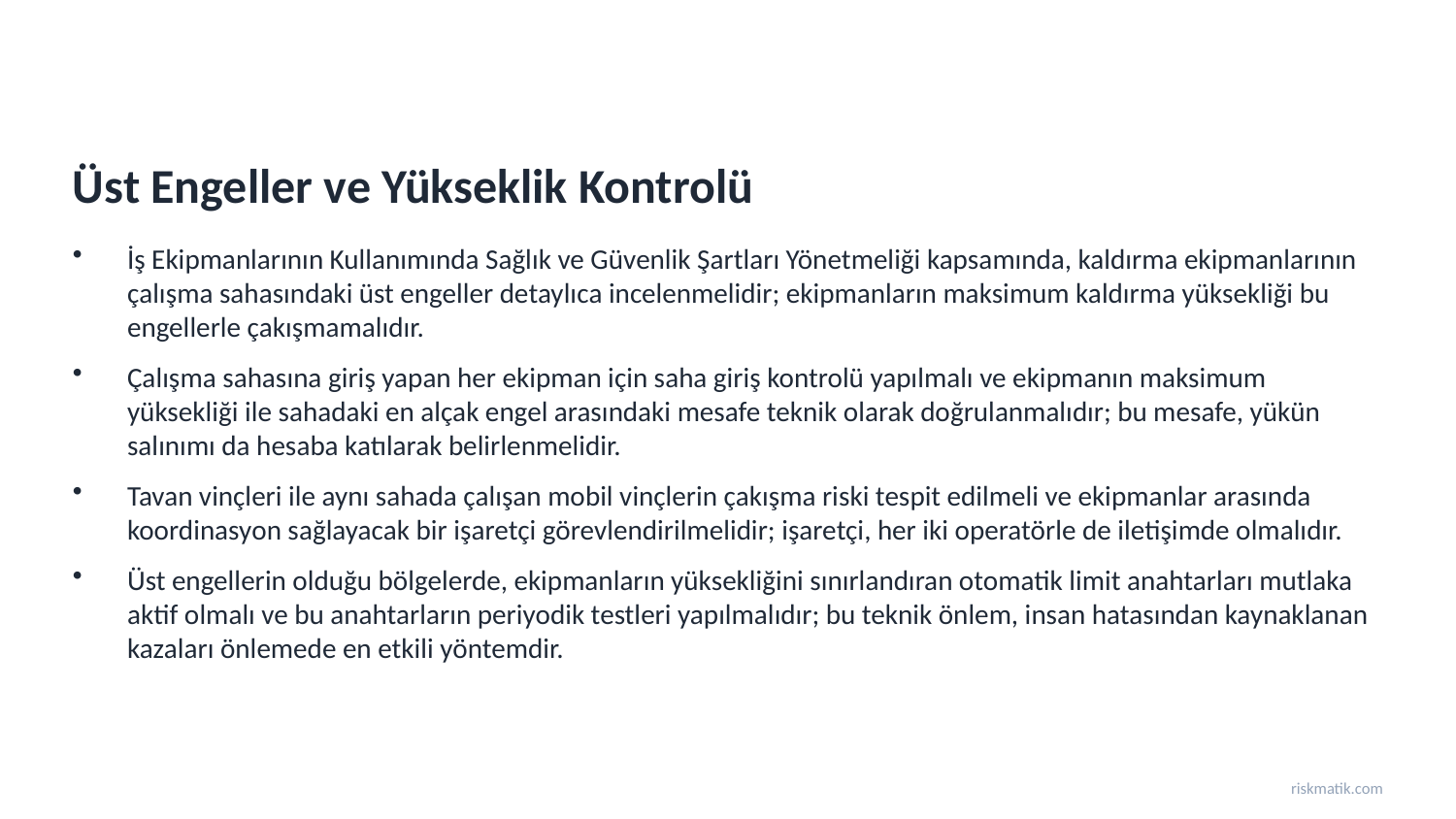

Üst Engeller ve Yükseklik Kontrolü
İş Ekipmanlarının Kullanımında Sağlık ve Güvenlik Şartları Yönetmeliği kapsamında, kaldırma ekipmanlarının çalışma sahasındaki üst engeller detaylıca incelenmelidir; ekipmanların maksimum kaldırma yüksekliği bu engellerle çakışmamalıdır.
Çalışma sahasına giriş yapan her ekipman için saha giriş kontrolü yapılmalı ve ekipmanın maksimum yüksekliği ile sahadaki en alçak engel arasındaki mesafe teknik olarak doğrulanmalıdır; bu mesafe, yükün salınımı da hesaba katılarak belirlenmelidir.
Tavan vinçleri ile aynı sahada çalışan mobil vinçlerin çakışma riski tespit edilmeli ve ekipmanlar arasında koordinasyon sağlayacak bir işaretçi görevlendirilmelidir; işaretçi, her iki operatörle de iletişimde olmalıdır.
Üst engellerin olduğu bölgelerde, ekipmanların yüksekliğini sınırlandıran otomatik limit anahtarları mutlaka aktif olmalı ve bu anahtarların periyodik testleri yapılmalıdır; bu teknik önlem, insan hatasından kaynaklanan kazaları önlemede en etkili yöntemdir.
riskmatik.com